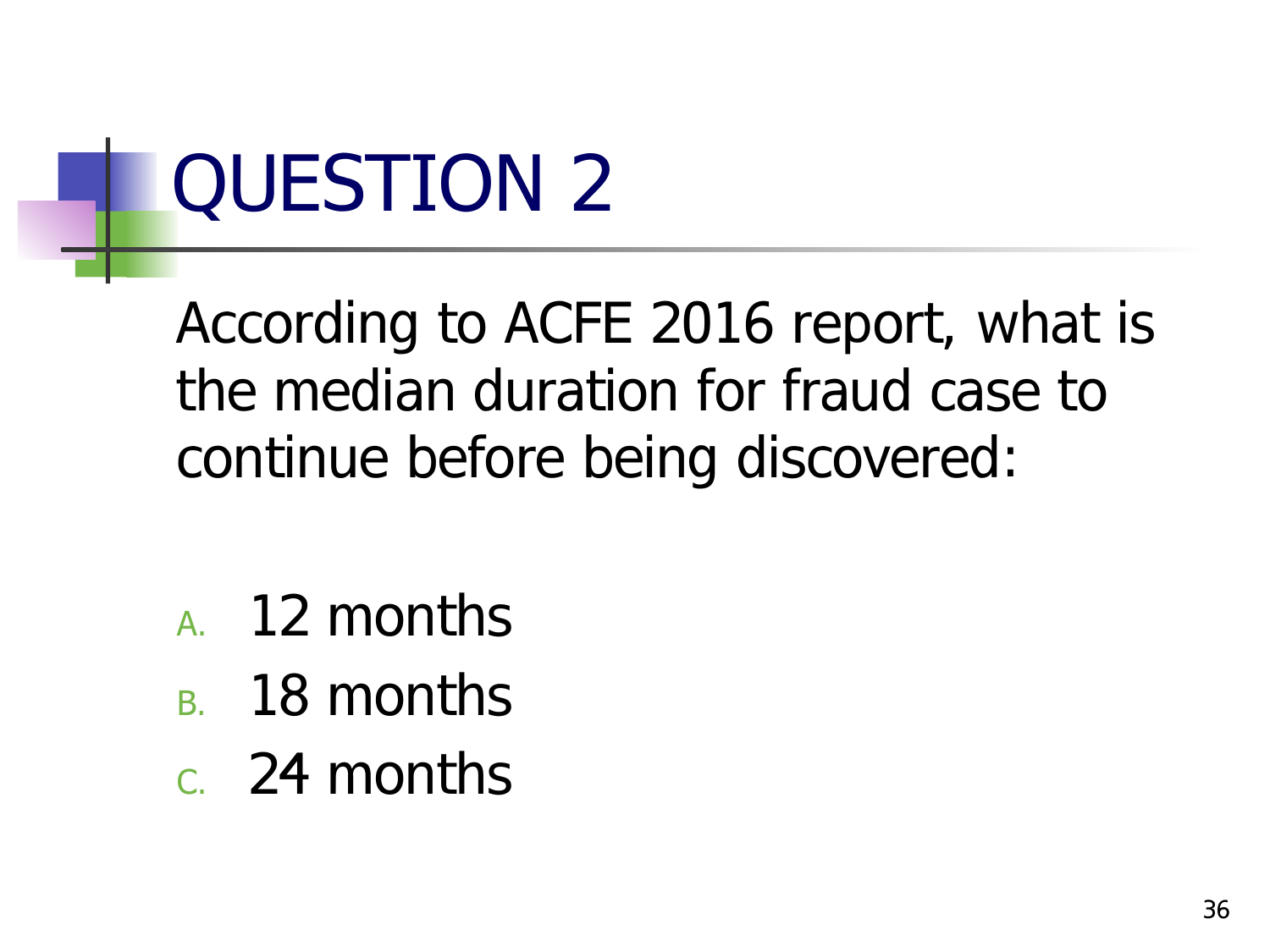

# QUESTION 2
According to ACFE 2016 report, what is the median duration for fraud case to continue before being discovered:

12 months
18 months
24 months
36